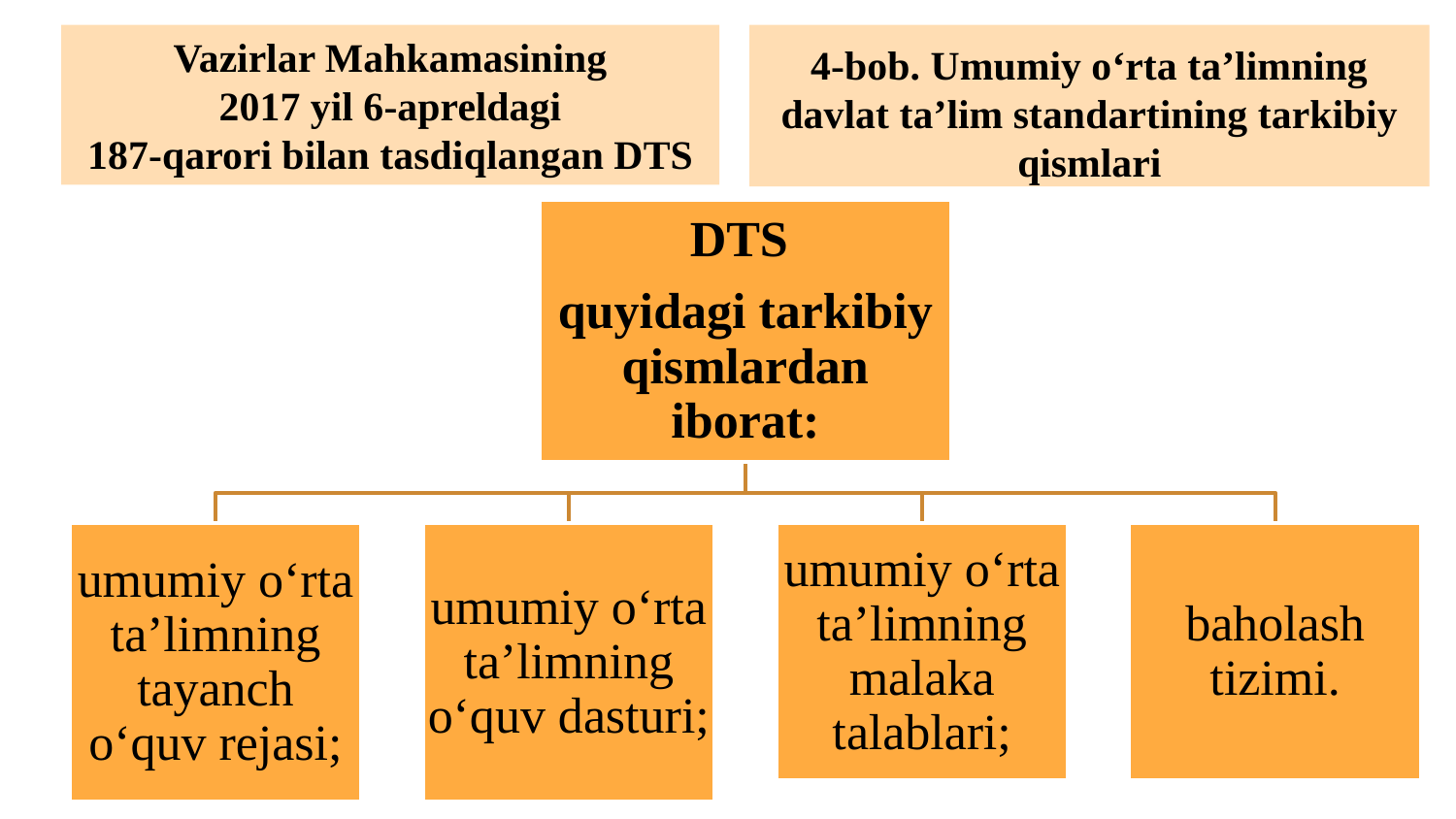

Vazirlar Mahkamasining
 2017 yil 6-apreldagi
187-qarori bilan tasdiqlangan DTS
# 4-bob. Umumiy o‘rta ta’limning davlat ta’lim standartining tarkibiy qismlari
DTS
quyidagi tarkibiy qismlardan iborat:
umumiy o‘rta ta’limning tayanch o‘quv rejasi;
umumiy o‘rta ta’limning o‘quv dasturi;
umumiy o‘rta ta’limning malaka talablari;
baholash tizimi.